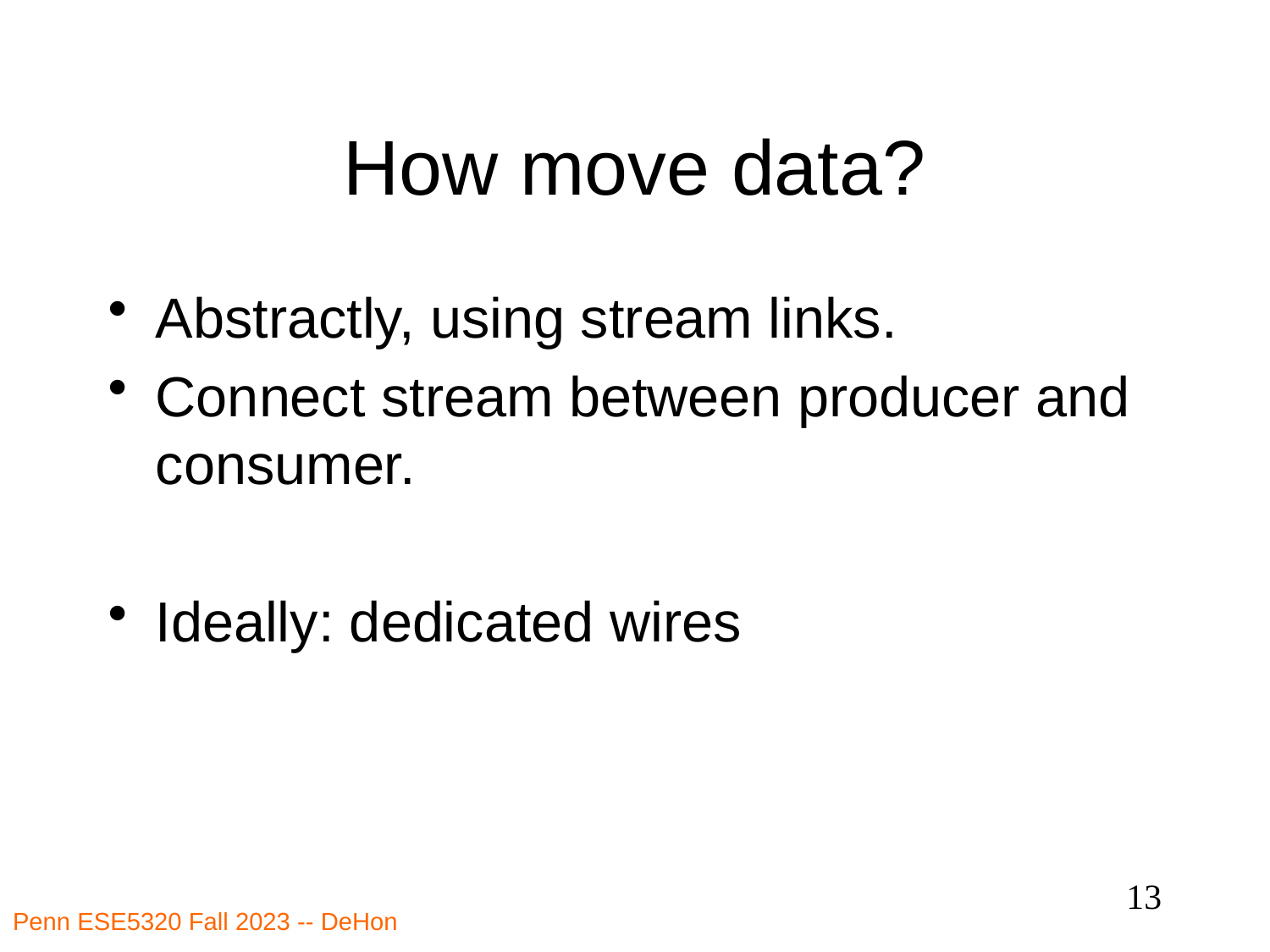

# How move data?
Abstractly, using stream links.
Connect stream between producer and consumer.

Ideally: dedicated wires
13
Penn ESE5320 Fall 2023 -- DeHon